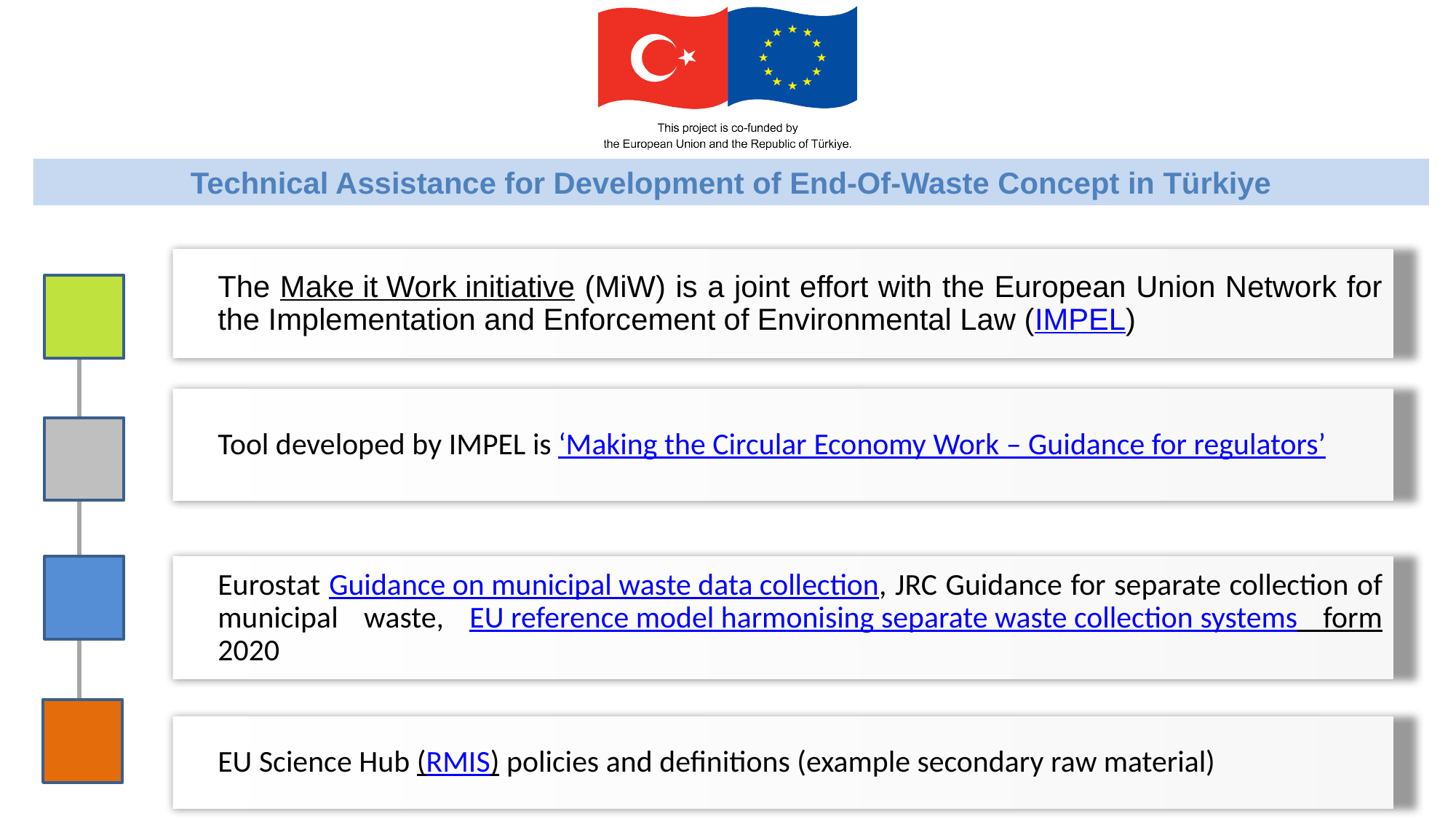

Technical Assistance for Development of End-Of-Waste Concept in Türkiye
The Make it Work initiative (MiW) is a joint effort with the European Union Network for the Implementation and Enforcement of Environmental Law (IMPEL)

Tool developed by IMPEL is ‘Making the Circular Economy Work – Guidance for regulators’

Eurostat Guidance on municipal waste data collection, JRC Guidance for separate collection of municipal waste, EU reference model harmonising separate waste collection systems form 2020

EU Science Hub (RMIS) policies and definitions (example secondary raw material)